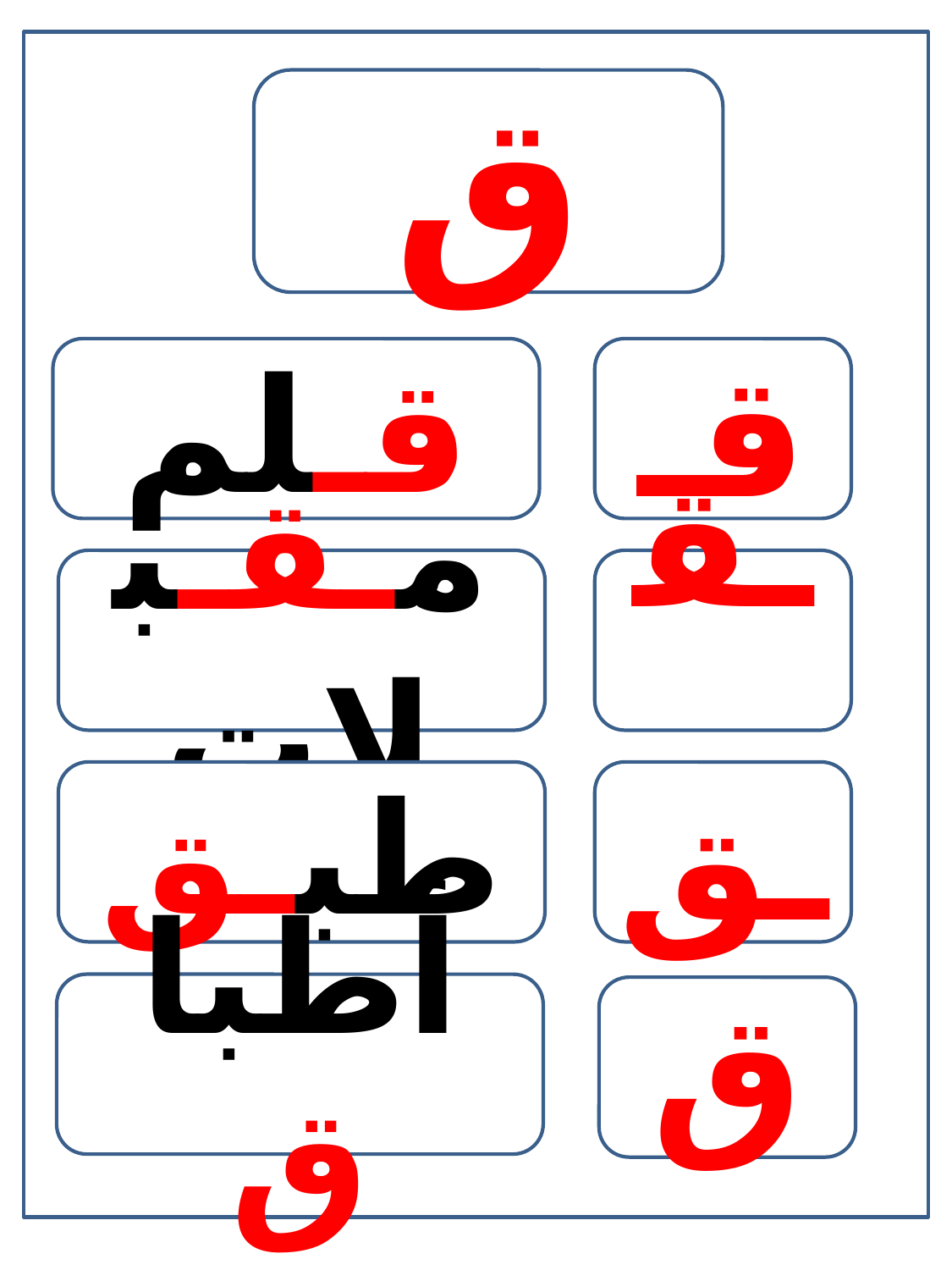

ق
قـلم
قـ
مـقـبلات
ـقـ
طبـق
ـق
أطباق
ق